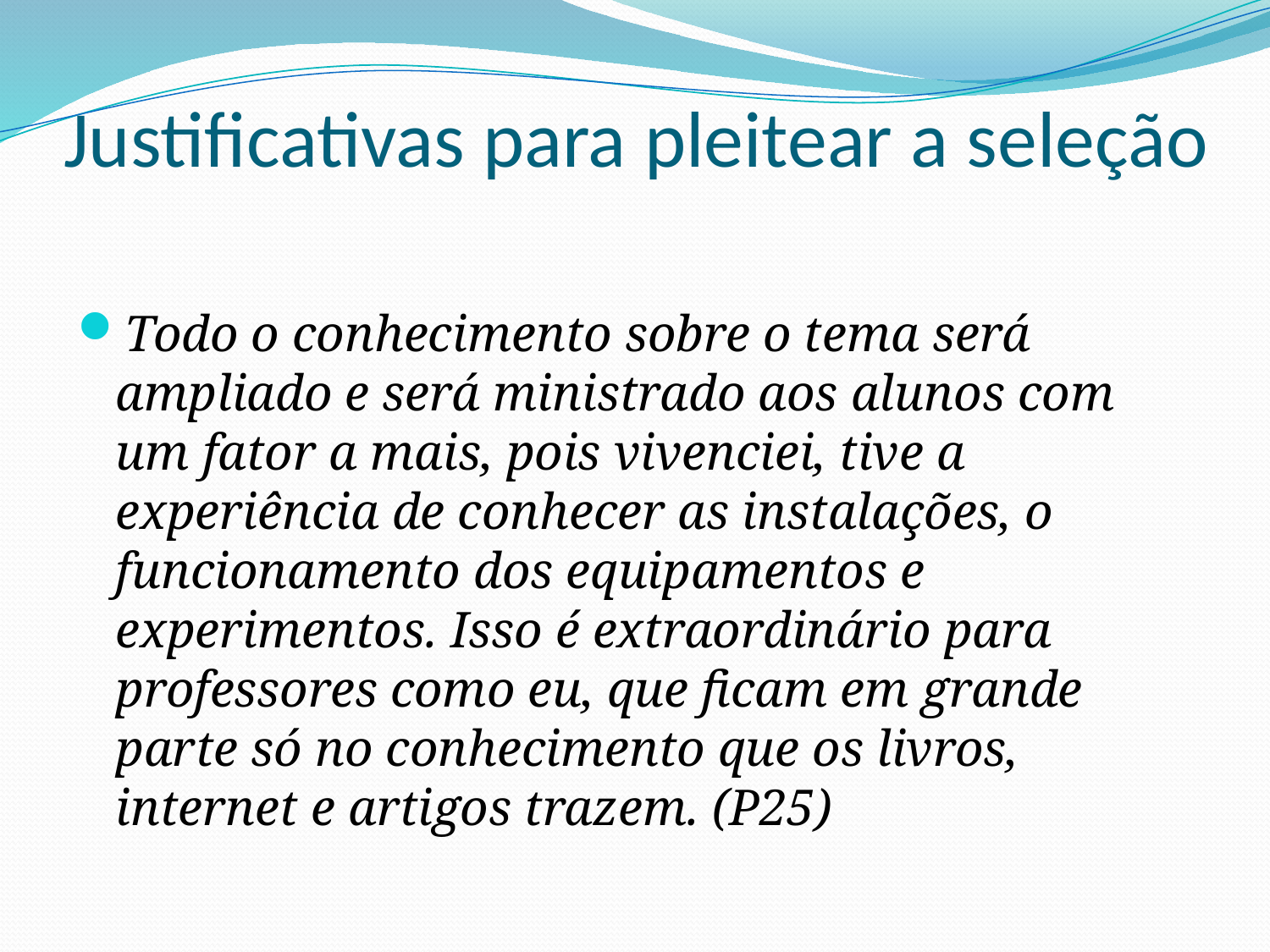

Justificativas para pleitear a seleção
Todo o conhecimento sobre o tema será ampliado e será ministrado aos alunos com um fator a mais, pois vivenciei, tive a experiência de conhecer as instalações, o funcionamento dos equipamentos e experimentos. Isso é extraordinário para professores como eu, que ficam em grande parte só no conhecimento que os livros, internet e artigos trazem. (P25)